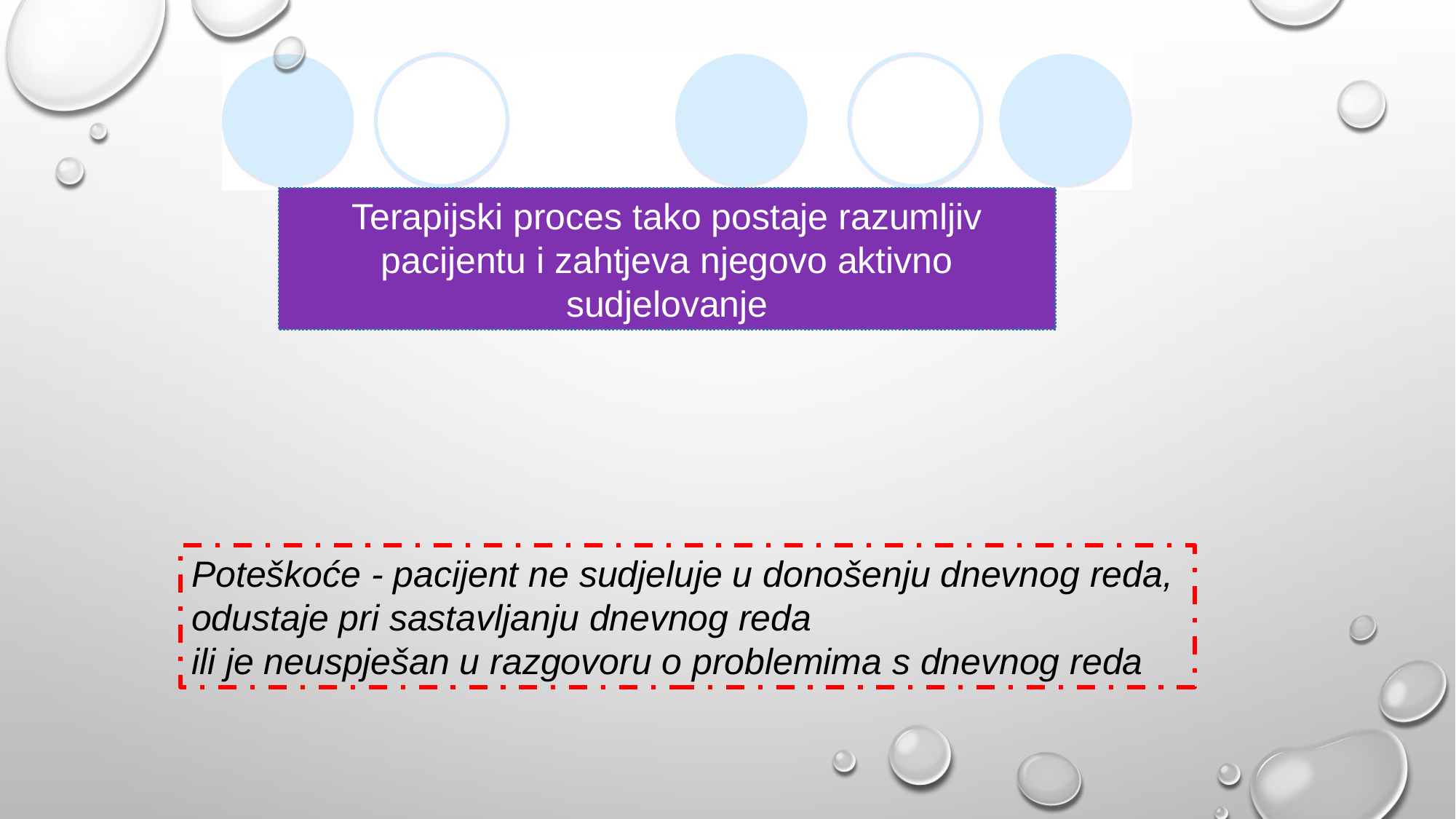

Terapijski proces tako postaje razumljiv pacijentu i zahtjeva njegovo aktivno sudjelovanje
Poteškoće - pacijent ne sudjeluje u donošenju dnevnog reda,
odustaje pri sastavljanju dnevnog reda
ili je neuspješan u razgovoru o problemima s dnevnog reda